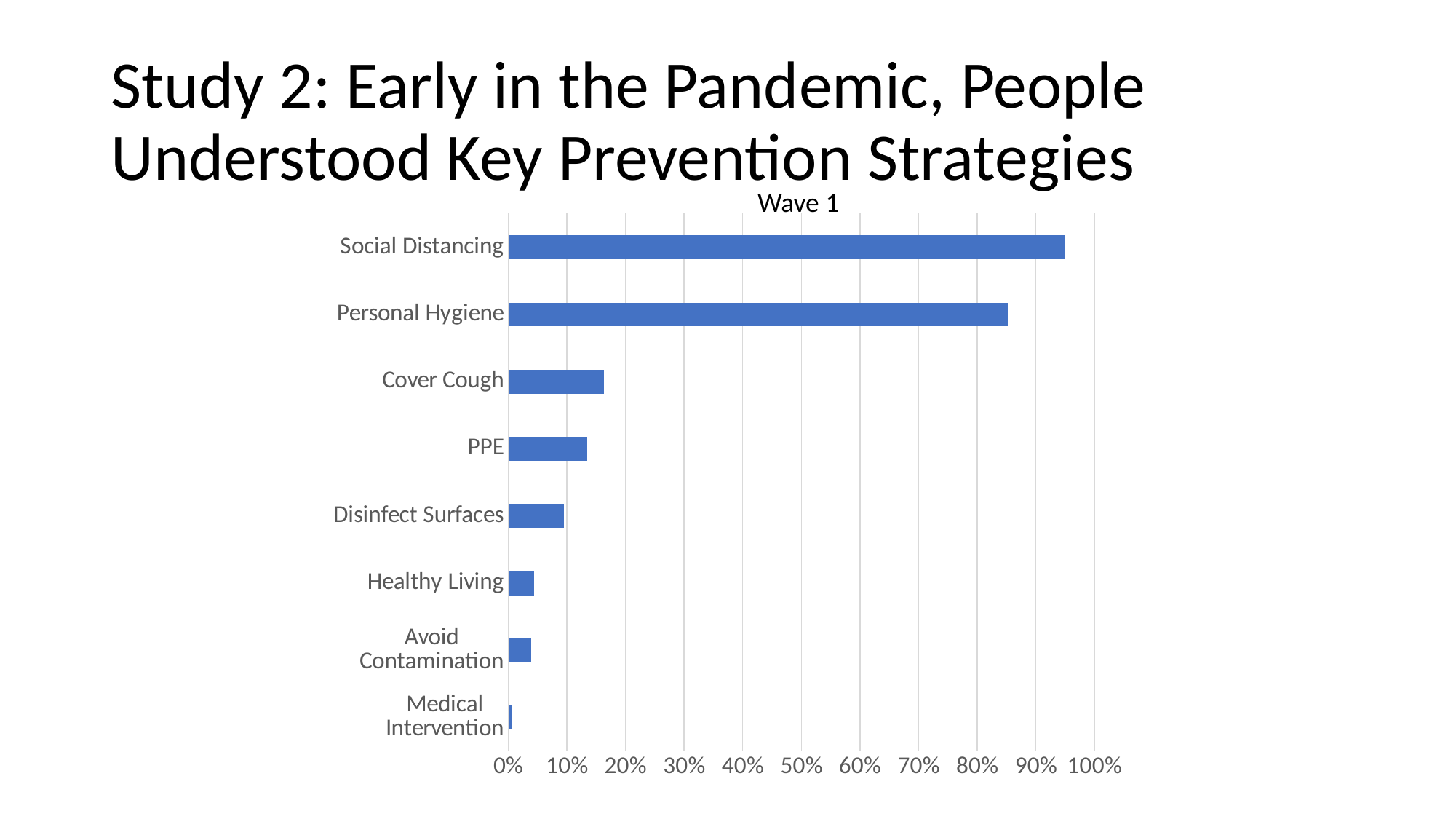

# Study 2: Early in the Pandemic, People Understood Key Prevention Strategies
Wave 1

### Chart

| Category |  |
|---|---|
| Social Distancing | 0.950210970464135 |
| Personal Hygiene | 0.8523206751054853 |
| Cover Cough | 0.16371308016877636 |
| PPE | 0.1341772151898734 |
| Disinfect Surfaces | 0.09535864978902954 |
| Healthy Living | 0.04388185654008439 |
| Avoid Contamination | 0.039662447257383965 |
| Medical Intervention | 0.00590717299578059 |